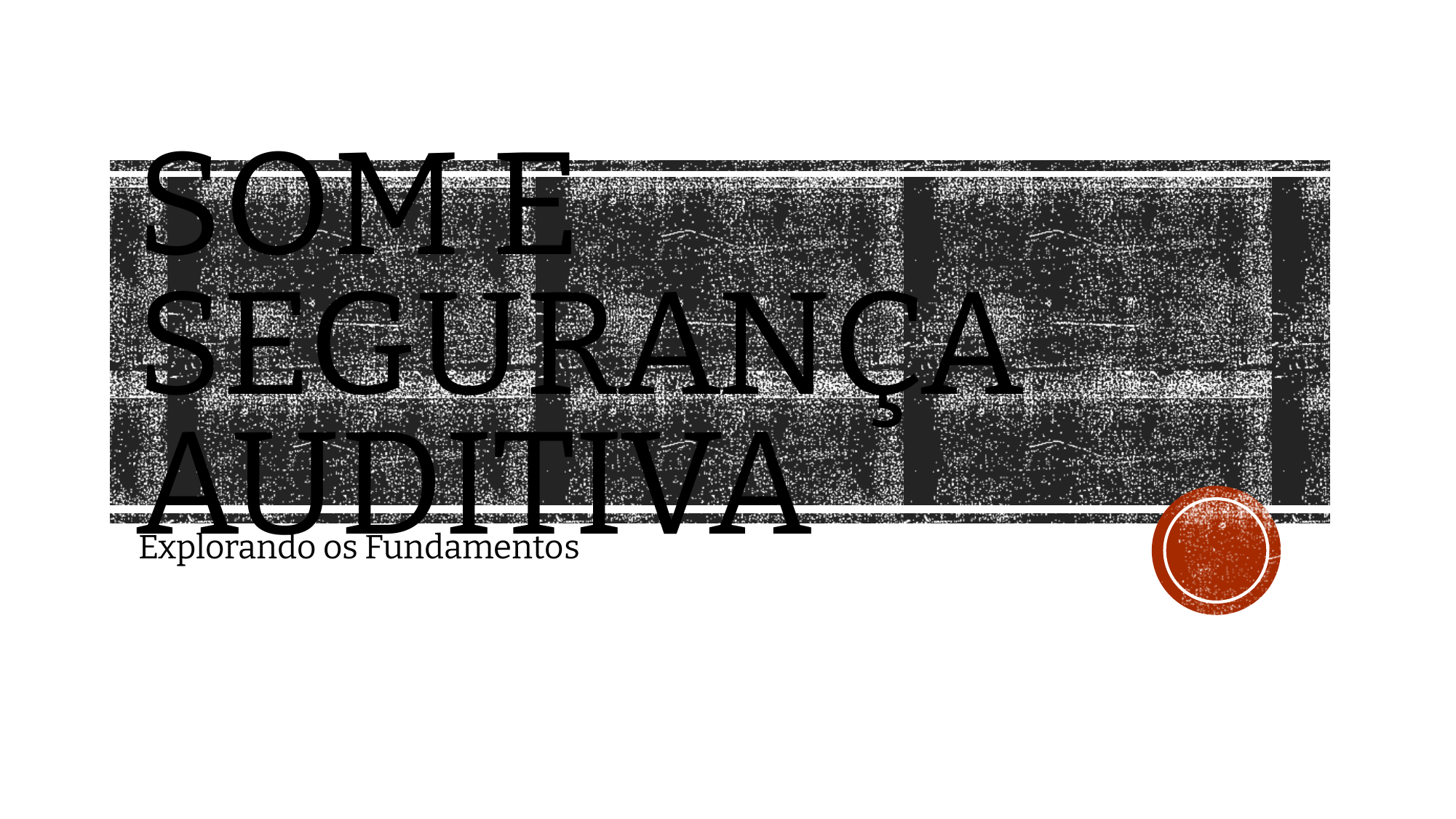

# Som e Segurança Auditiva
Explorando os Fundamentos